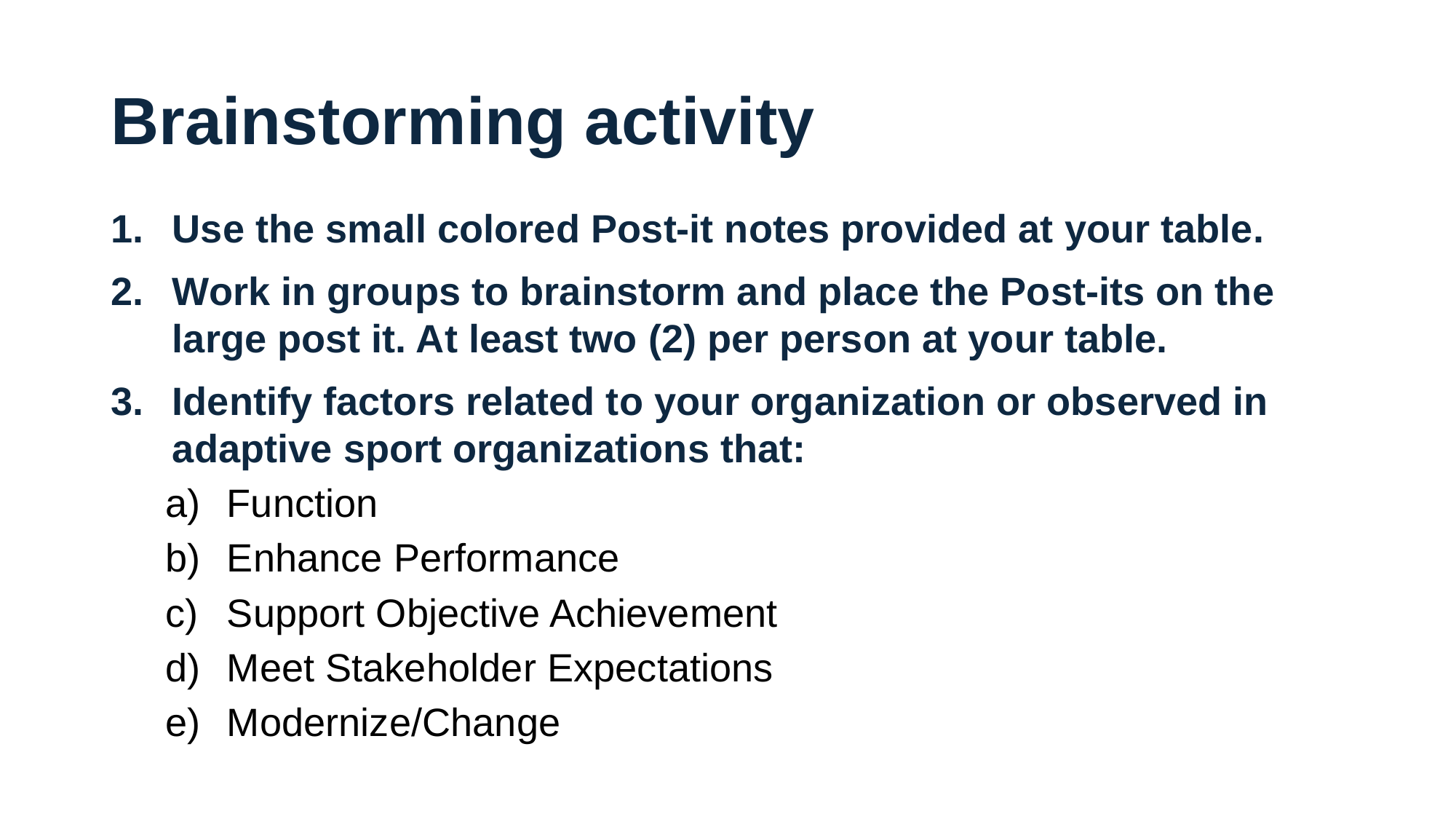

# Brainstorming activity
Use the small colored Post-it notes provided at your table.
Work in groups to brainstorm and place the Post-its on the large post it. At least two (2) per person at your table.
Identify factors related to your organization or observed in adaptive sport organizations that:
Function
Enhance Performance
Support Objective Achievement
Meet Stakeholder Expectations
Modernize/Change